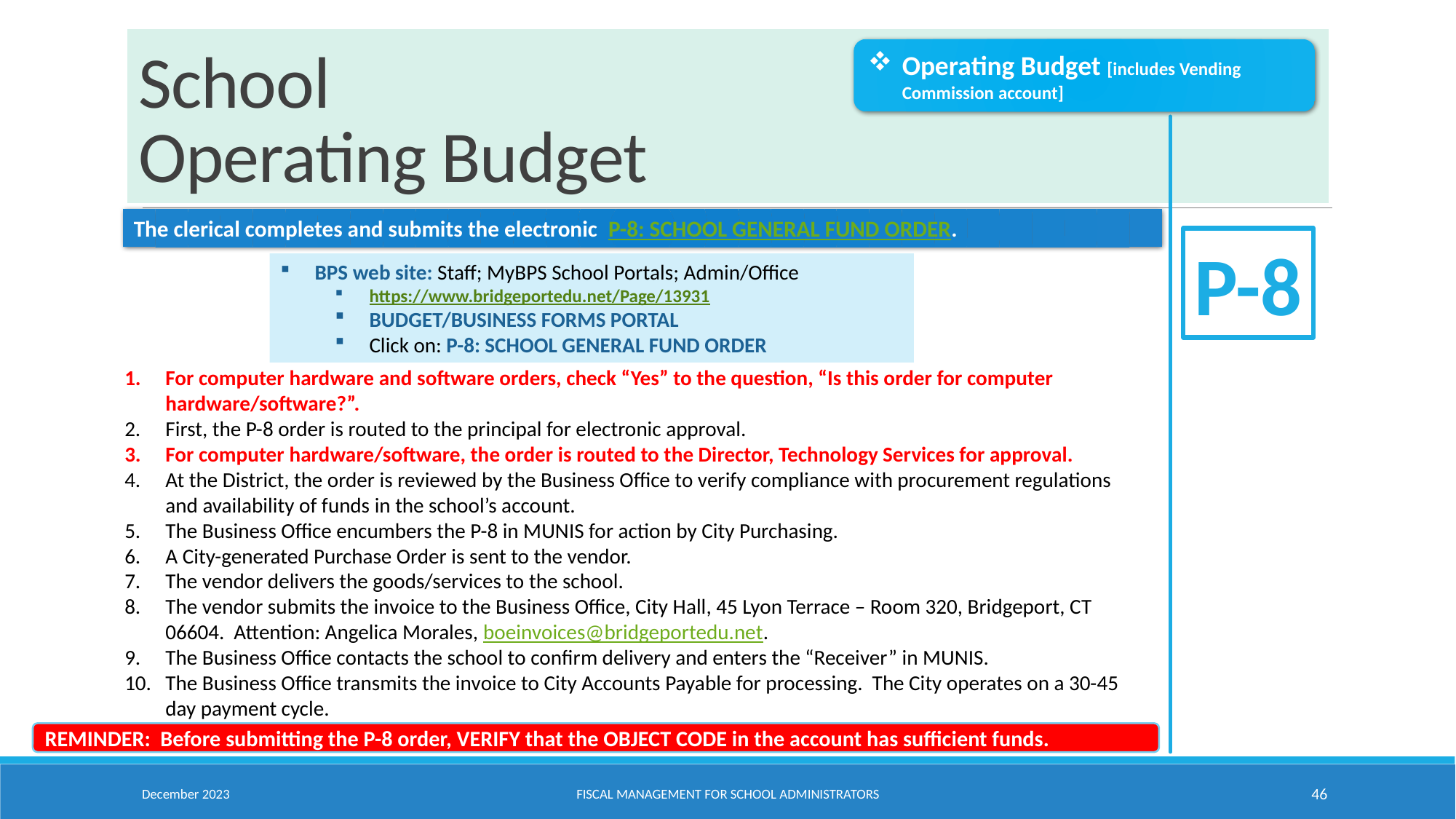

# School Operating Budget
Operating Budget [includes Vending Commission account]
The clerical completes and submits the electronic  P-8: SCHOOL GENERAL FUND ORDER.
P-8
BPS web site: Staff; MyBPS School Portals; Admin/Office
https://www.bridgeportedu.net/Page/13931
BUDGET/BUSINESS FORMS PORTAL
Click on: P-8: SCHOOL GENERAL FUND ORDER
For computer hardware and software orders, check “Yes” to the question, “Is this order for computer hardware/software?”.
First, the P-8 order is routed to the principal for electronic approval.
For computer hardware/software, the order is routed to the Director, Technology Services for approval.
At the District, the order is reviewed by the Business Office to verify compliance with procurement regulations and availability of funds in the school’s account.
The Business Office encumbers the P-8 in MUNIS for action by City Purchasing.
A City-generated Purchase Order is sent to the vendor.
The vendor delivers the goods/services to the school.
The vendor submits the invoice to the Business Office, City Hall, 45 Lyon Terrace – Room 320, Bridgeport, CT 06604.  Attention: Angelica Morales, boeinvoices@bridgeportedu.net.
The Business Office contacts the school to confirm delivery and enters the “Receiver” in MUNIS.
The Business Office transmits the invoice to City Accounts Payable for processing.  The City operates on a 30-45 day payment cycle.
REMINDER:  Before submitting the P-8 order, VERIFY that the OBJECT CODE in the account has sufficient funds.
December 2023
Fiscal Management for School Administrators
46